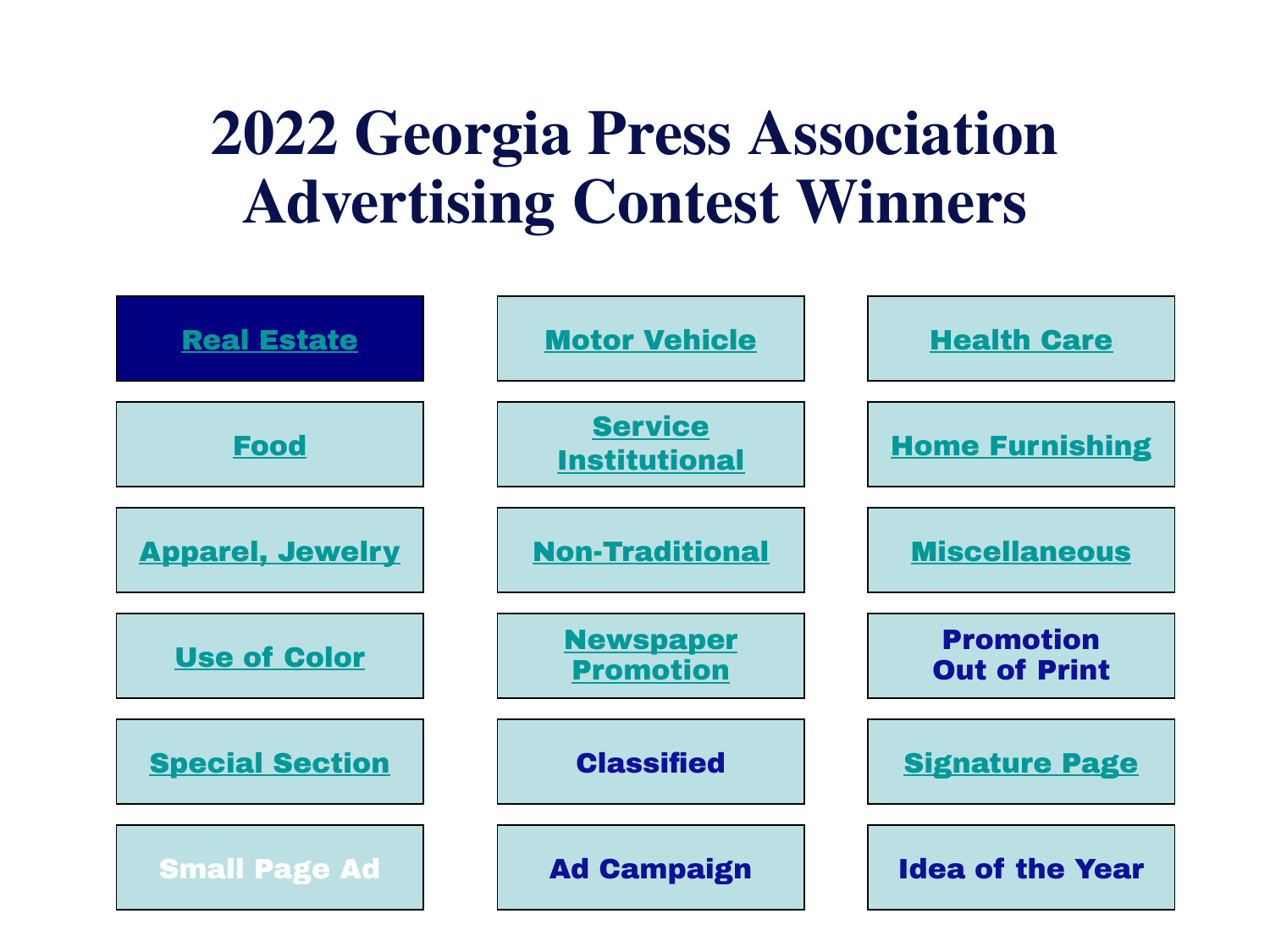

2022 Georgia Press Association
Advertising Contest Winners

Real Estate

Motor Vehicle

Health Care

Food

Service
Institutional

Home Furnishing

Apparel, Jewelry
Non-Traditional
Miscellaneous
Use of Color
Newspaper
Promotion
Promotion
Out of Print
Special Section
Classified
Signature Page
Small Page Ad
Ad Campaign
Idea of the Year